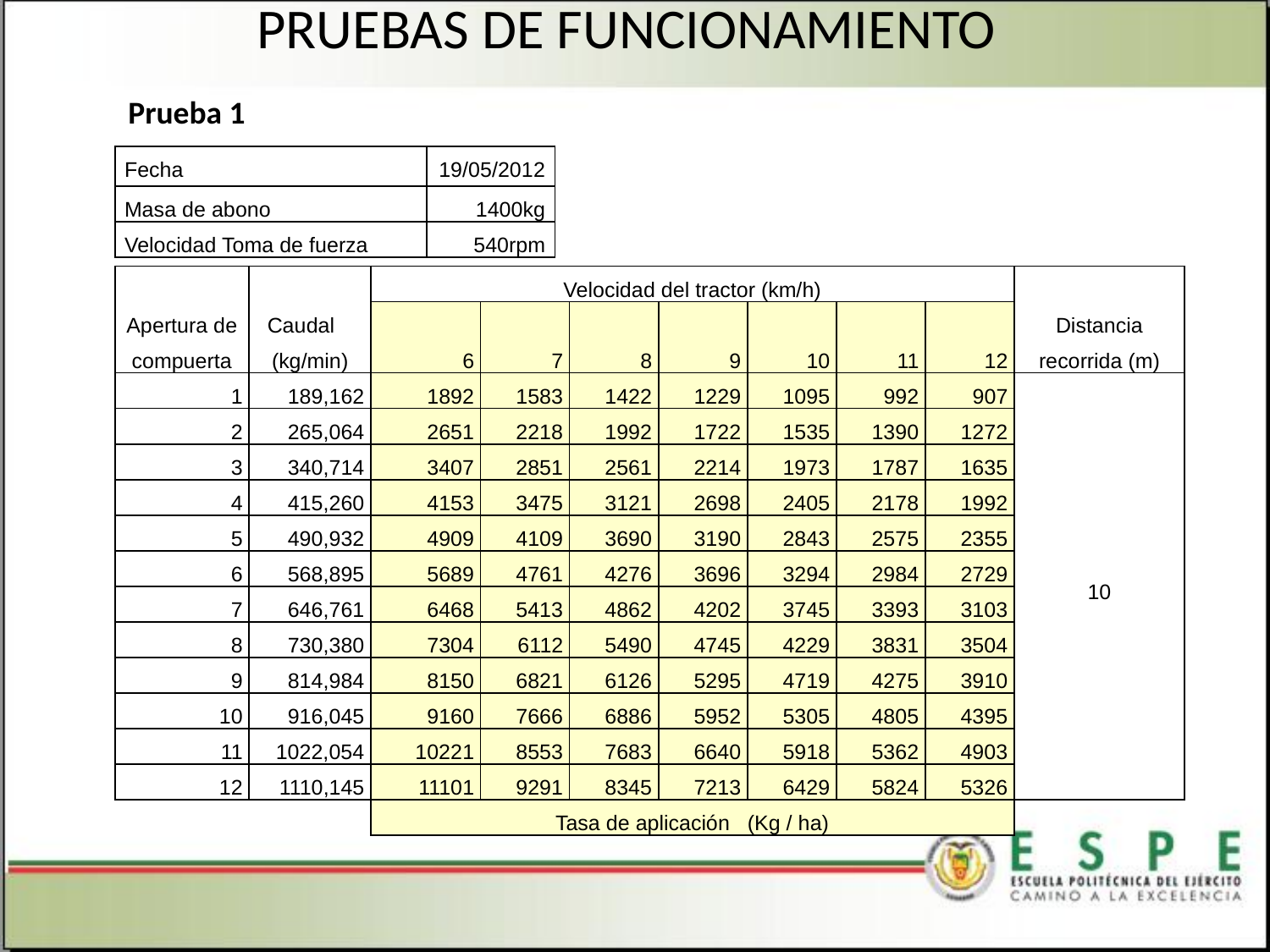

PRUEBAS DE FUNCIONAMIENTO
Prueba 1
| Fecha | 19/05/2012 |
| --- | --- |
| Masa de abono | 1400kg |
| Velocidad Toma de fuerza | 540rpm |
| Apertura de compuerta | Caudal (kg/min) | Velocidad del tractor (km/h) |  |  |  |  |  |  | Distancia recorrida (m) |  |
| --- | --- | --- | --- | --- | --- | --- | --- | --- | --- | --- |
|  |  | 6 | 7 | 8 | 9 | 10 | 11 | 12 |  |  |
| 1 | 189,162 | 1892 | 1583 | 1422 | 1229 | 1095 | 992 | 907 | 10 |  |
| 2 | 265,064 | 2651 | 2218 | 1992 | 1722 | 1535 | 1390 | 1272 |  |  |
| 3 | 340,714 | 3407 | 2851 | 2561 | 2214 | 1973 | 1787 | 1635 |  |  |
| 4 | 415,260 | 4153 | 3475 | 3121 | 2698 | 2405 | 2178 | 1992 |  |  |
| 5 | 490,932 | 4909 | 4109 | 3690 | 3190 | 2843 | 2575 | 2355 |  |  |
| 6 | 568,895 | 5689 | 4761 | 4276 | 3696 | 3294 | 2984 | 2729 |  |  |
| 7 | 646,761 | 6468 | 5413 | 4862 | 4202 | 3745 | 3393 | 3103 |  |  |
| 8 | 730,380 | 7304 | 6112 | 5490 | 4745 | 4229 | 3831 | 3504 |  |  |
| 9 | 814,984 | 8150 | 6821 | 6126 | 5295 | 4719 | 4275 | 3910 |  |  |
| 10 | 916,045 | 9160 | 7666 | 6886 | 5952 | 5305 | 4805 | 4395 |  |  |
| 11 | 1022,054 | 10221 | 8553 | 7683 | 6640 | 5918 | 5362 | 4903 |  |  |
| 12 | 1110,145 | 11101 | 9291 | 8345 | 7213 | 6429 | 5824 | 5326 |  |  |
|  |  | Tasa de aplicación (Kg / ha) |  |  |  |  |  |  |  |  |